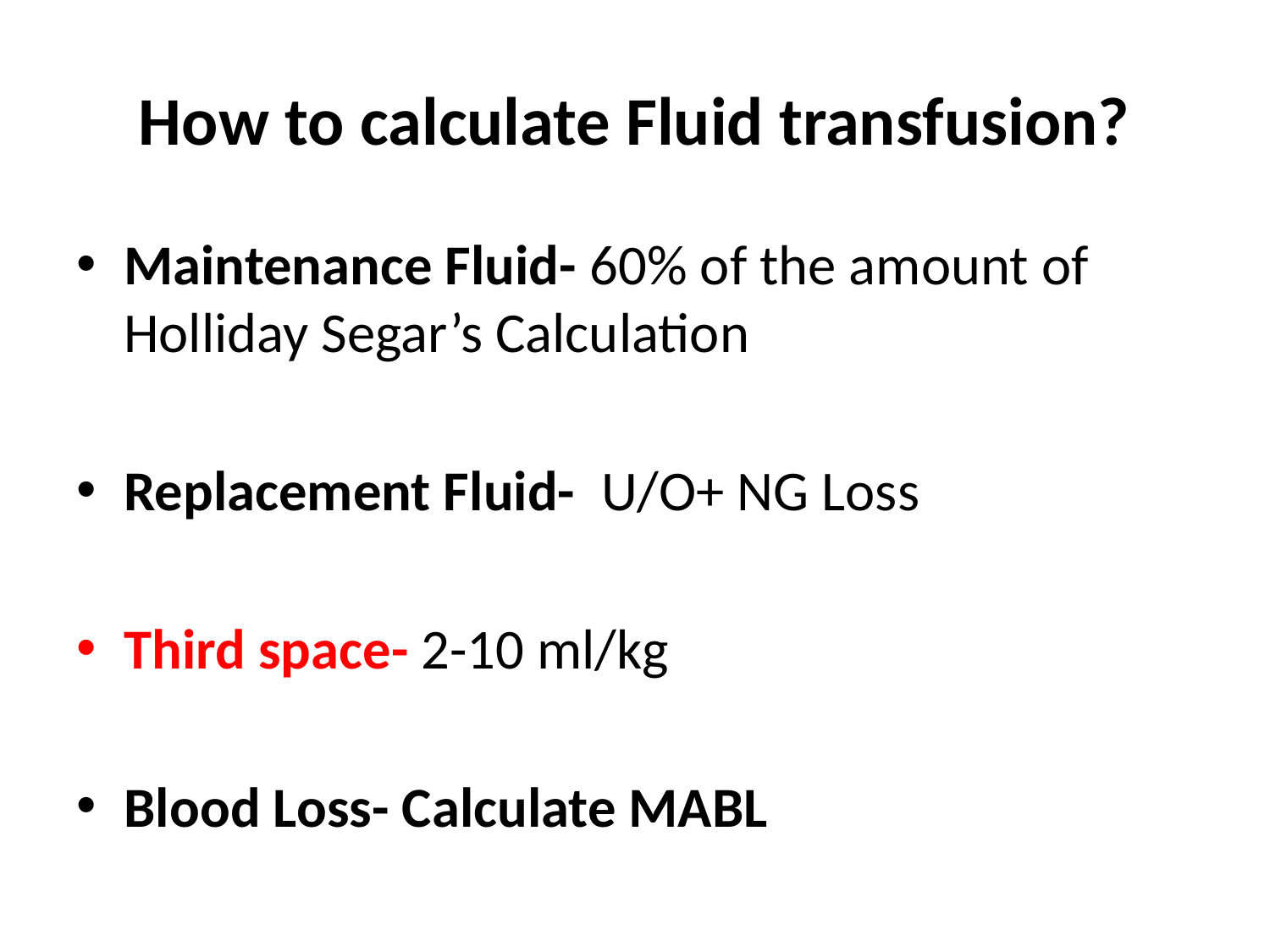

# How to calculate Fluid transfusion?
Maintenance Fluid- 60% of the amount of Holliday Segar’s Calculation

Replacement Fluid-  U/O+ NG Loss

Third space- 2-10 ml/kg

Blood Loss- Calculate MABL